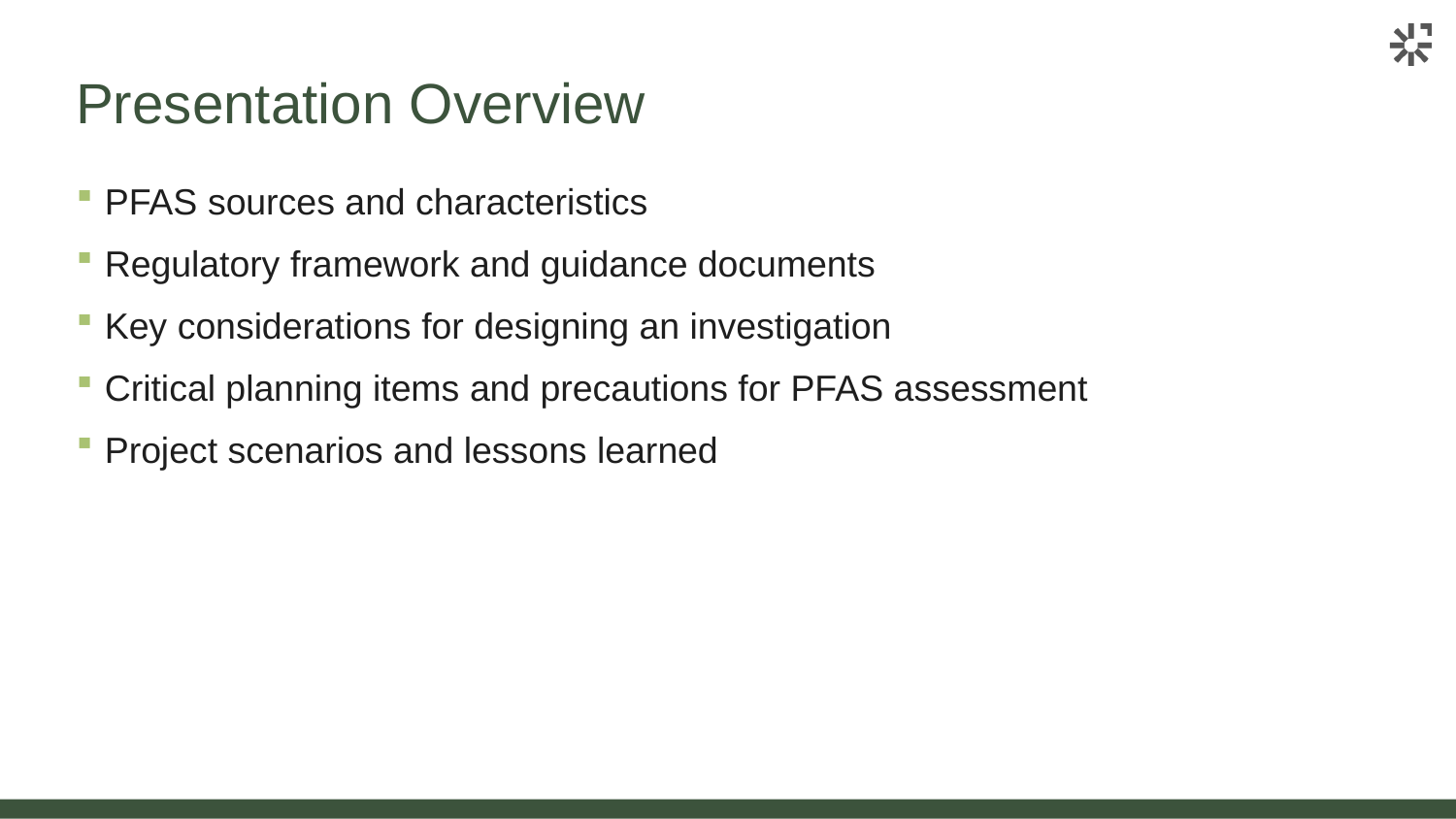

# Presentation Overview
PFAS sources and characteristics
Regulatory framework and guidance documents
Key considerations for designing an investigation
Critical planning items and precautions for PFAS assessment
Project scenarios and lessons learned